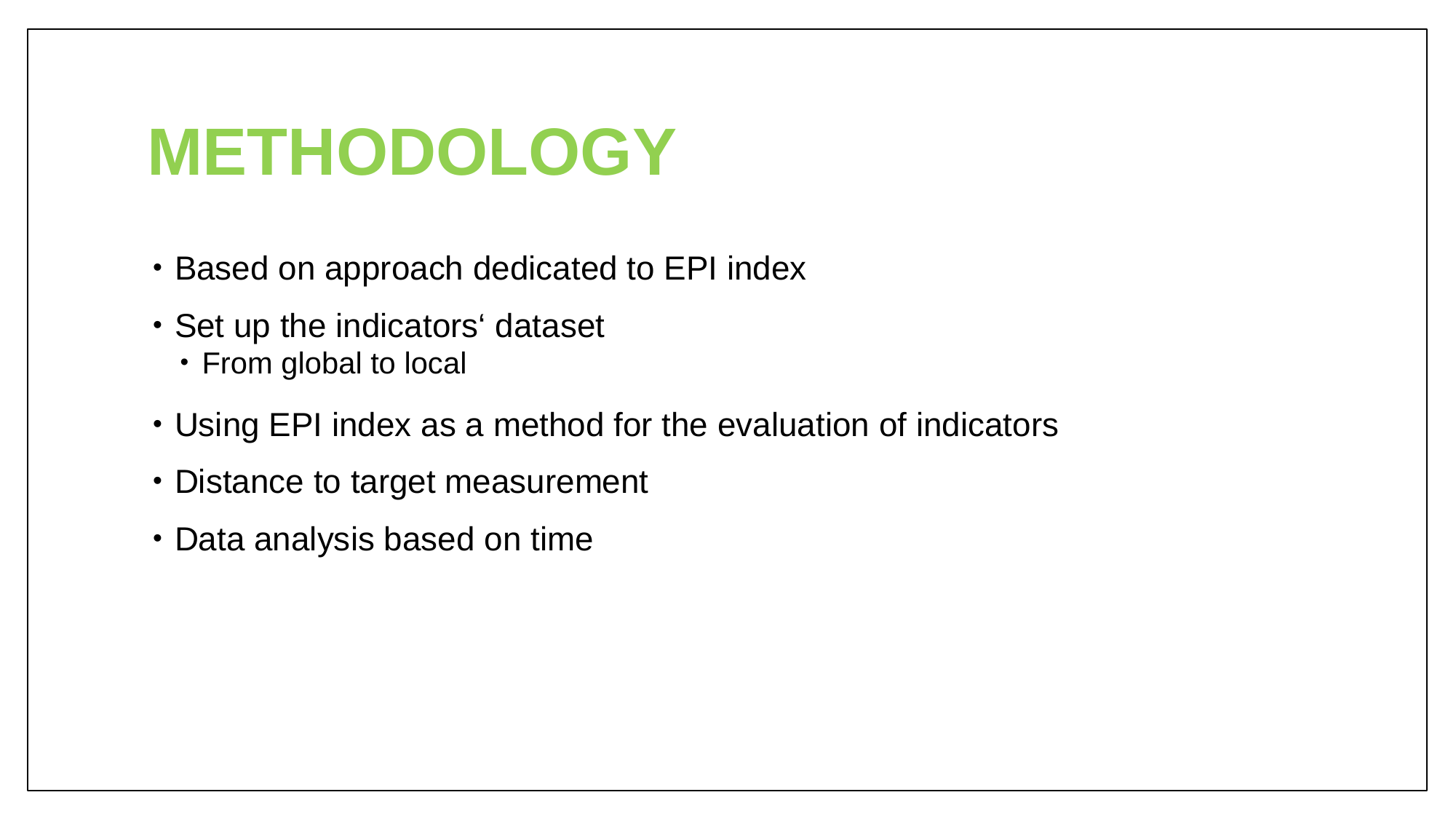

# METHODOLOGY
Based on approach dedicated to EPI index
Set up the indicators‘ dataset
From global to local
Using EPI index as a method for the evaluation of indicators
Distance to target measurement
Data analysis based on time